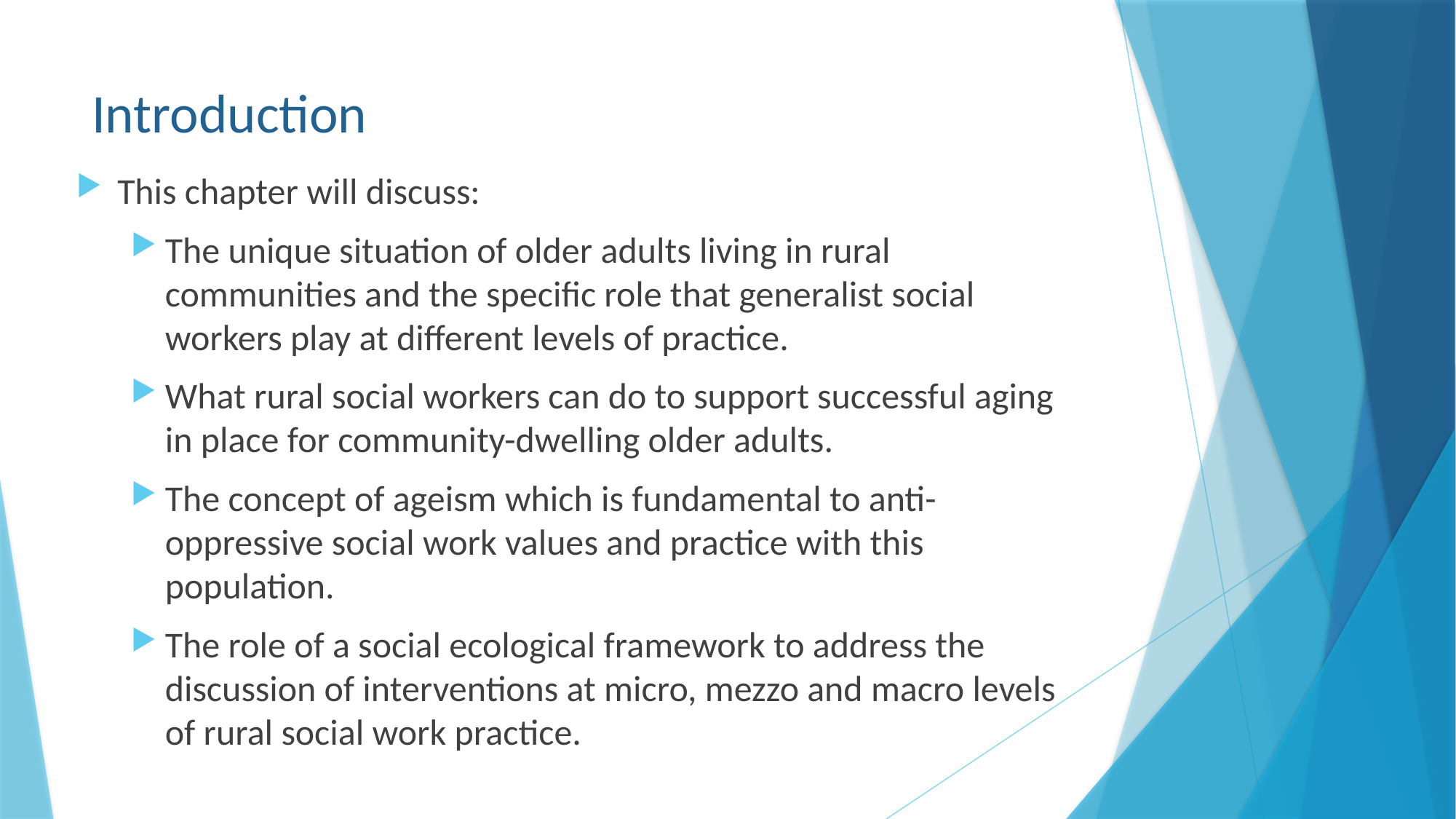

# Introduction
This chapter will discuss:
The unique situation of older adults living in rural communities and the specific role that generalist social workers play at different levels of practice.
What rural social workers can do to support successful aging in place for community-dwelling older adults.
The concept of ageism which is fundamental to anti-oppressive social work values and practice with this population.
The role of a social ecological framework to address the discussion of interventions at micro, mezzo and macro levels of rural social work practice.